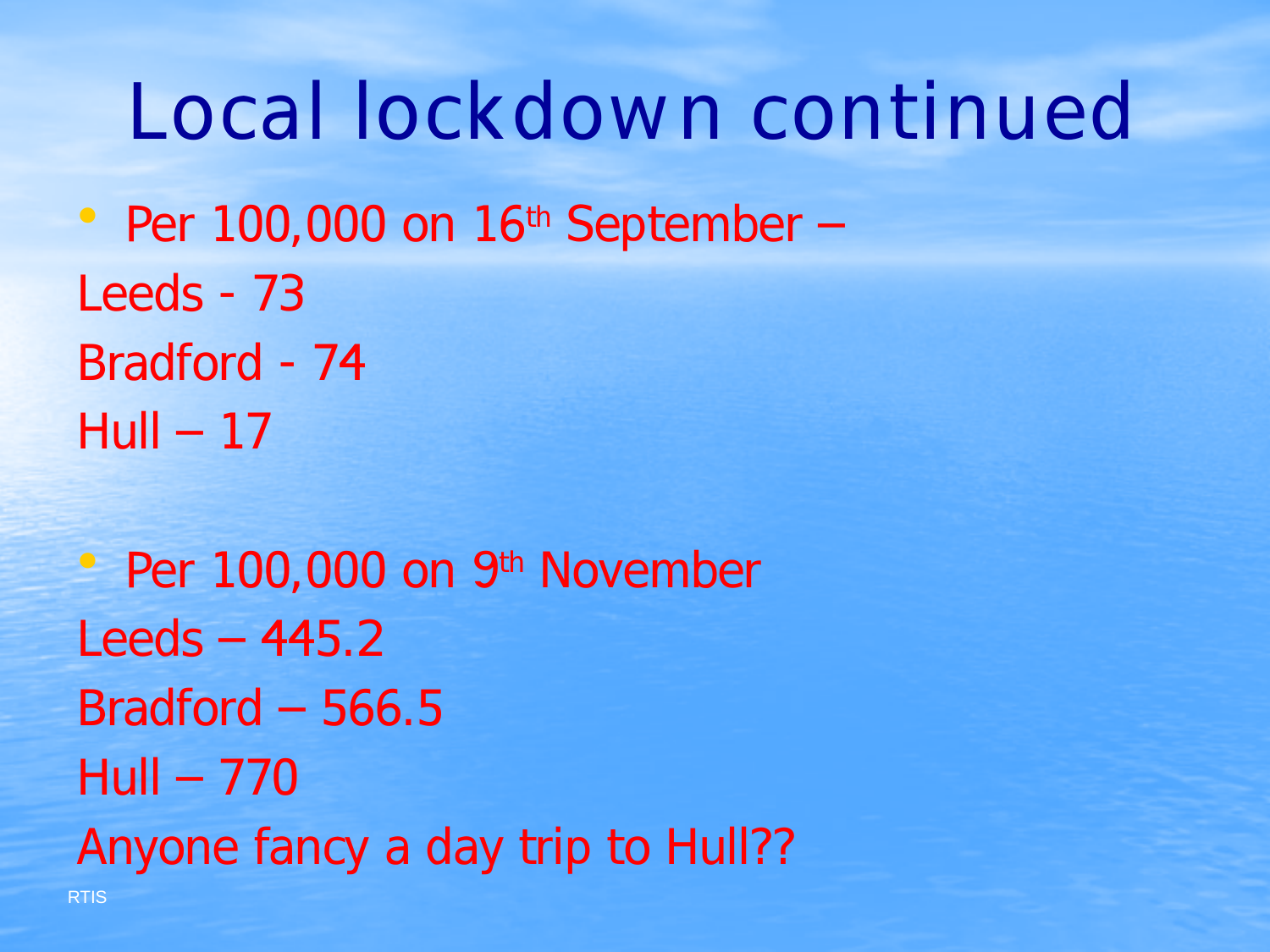

# Local lockdown continued
Per 100,000 on 16th September –
Leeds - 73
Bradford - 74
Hull – 17

Per 100,000 on 9th November
Leeds – 445.2
Bradford – 566.5
Hull – 770
Anyone fancy a day trip to Hull??

RTIS